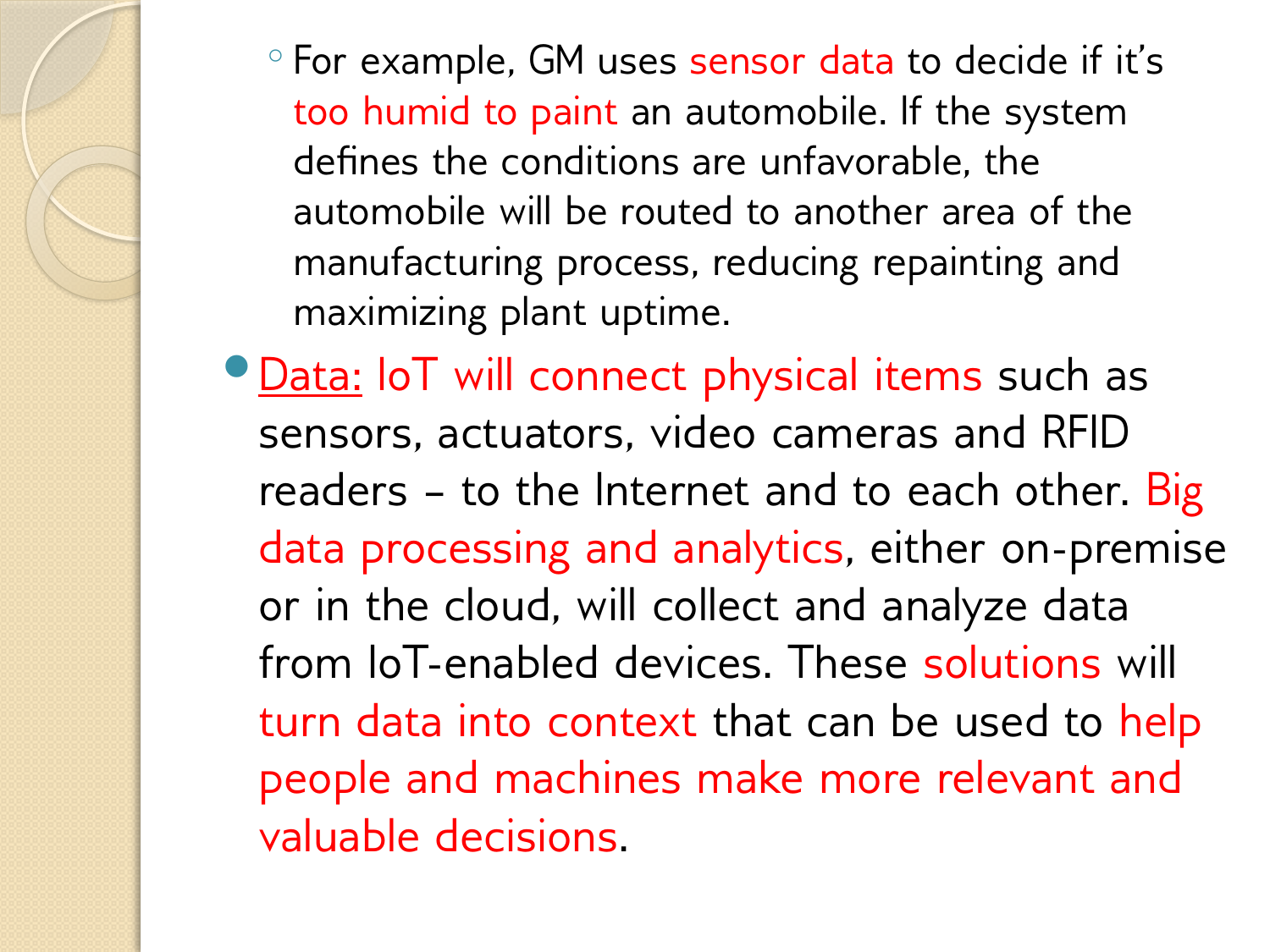

For example, GM uses sensor data to decide if it’s too humid to paint an automobile. If the system defines the conditions are unfavorable, the automobile will be routed to another area of the manufacturing process, reducing repainting and maximizing plant uptime.
Data: IoT will connect physical items such as sensors, actuators, video cameras and RFID readers – to the Internet and to each other. Big data processing and analytics, either on-premise or in the cloud, will collect and analyze data from IoT-enabled devices. These solutions will turn data into context that can be used to help people and machines make more relevant and valuable decisions.